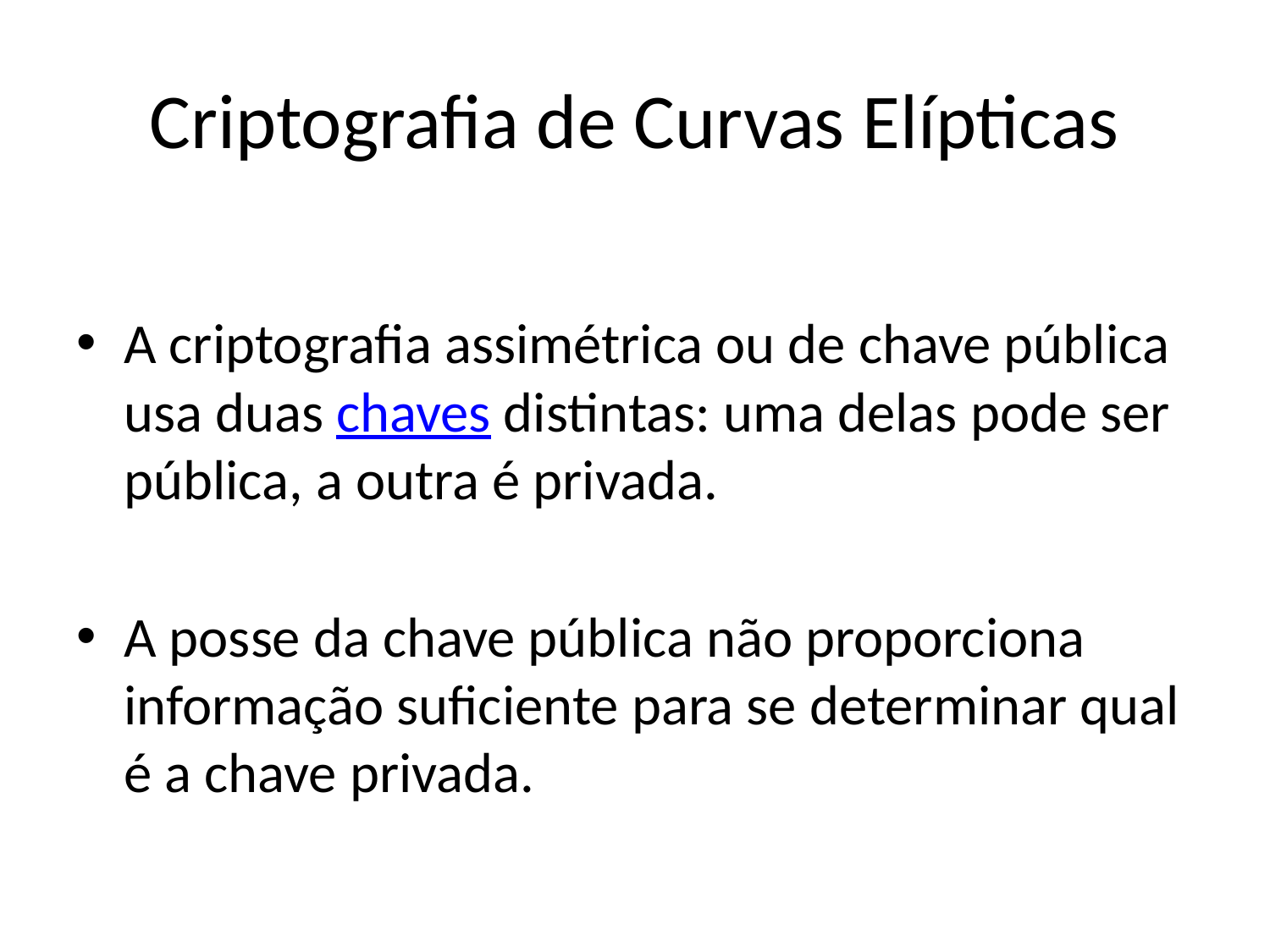

# Criptografia de Curvas Elípticas

A criptografia assimétrica ou de chave pública usa duas chaves distintas: uma delas pode ser pública, a outra é privada.

A posse da chave pública não proporciona informação suficiente para se determinar qual é a chave privada.